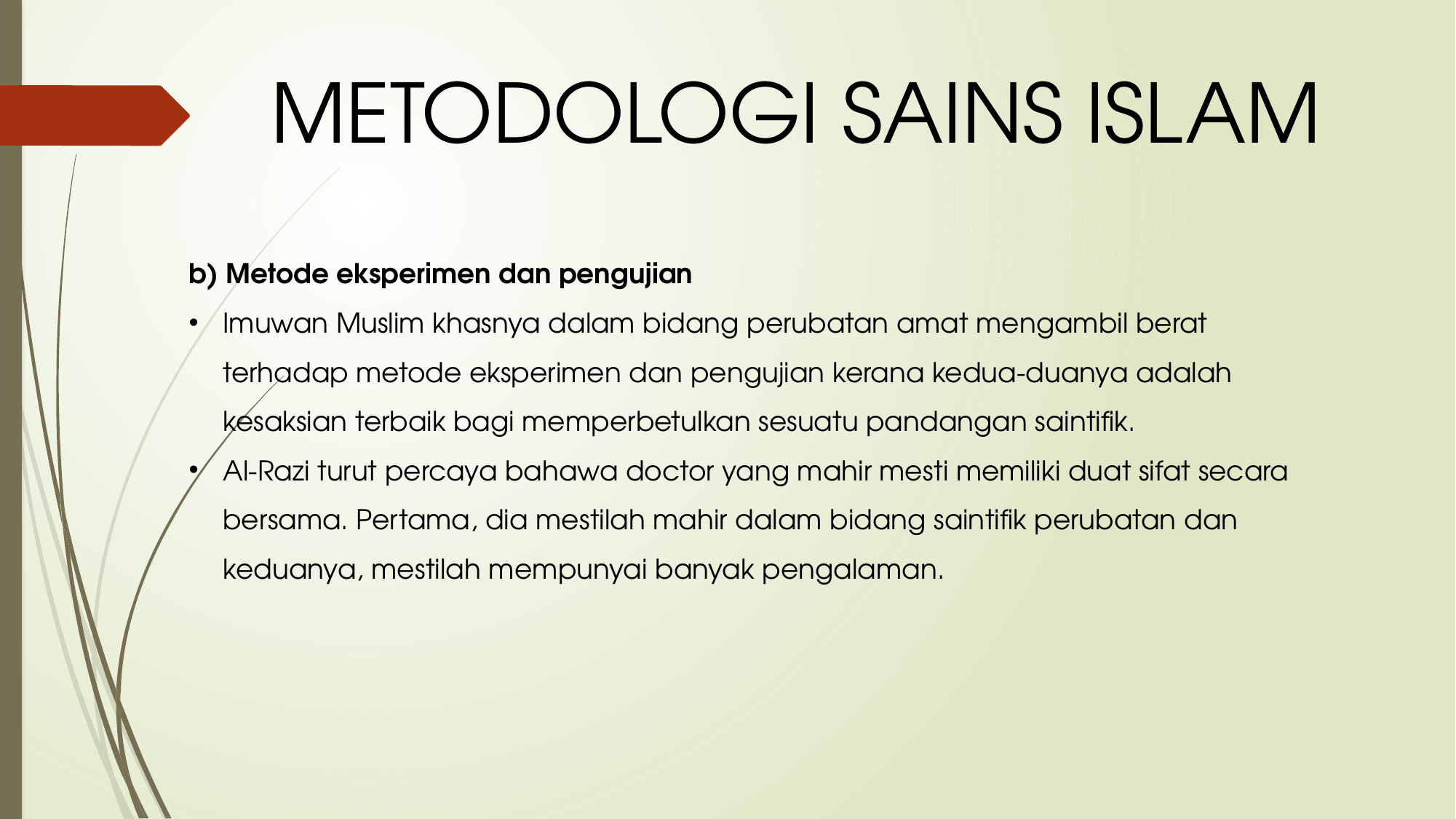

METODOLOGI SAINS ISLAM
b) Metode eksperimen dan pengujian
Imuwan Muslim khasnya dalam bidang perubatan amat mengambil berat terhadap metode eksperimen dan pengujian kerana kedua-duanya adalah kesaksian terbaik bagi memperbetulkan sesuatu pandangan saintifik.
Al-Razi turut percaya bahawa doctor yang mahir mesti memiliki duat sifat secara bersama. Pertama, dia mestilah mahir dalam bidang saintifik perubatan dan keduanya, mestilah mempunyai banyak pengalaman.